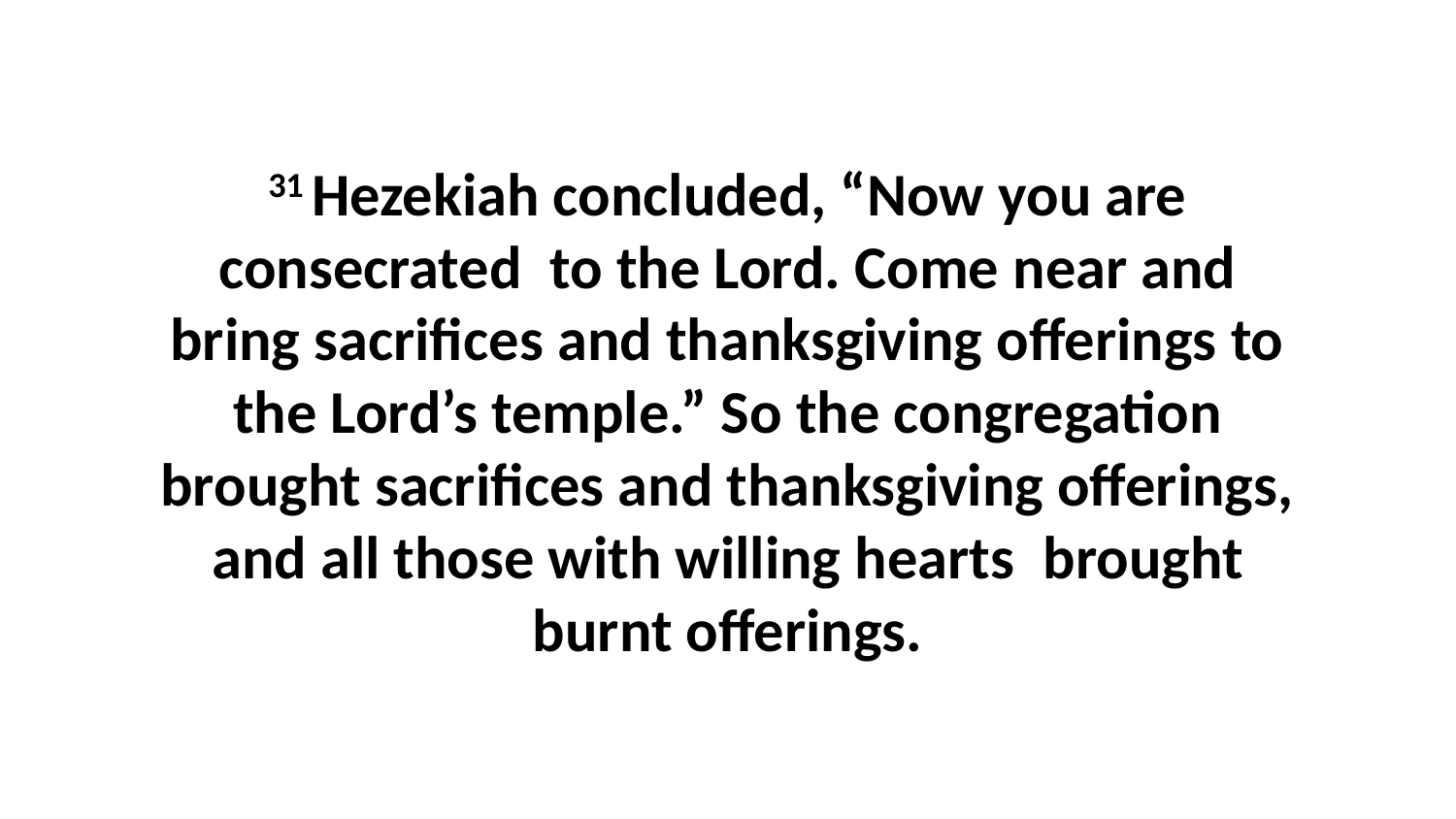

31 Hezekiah concluded, “Now you are consecrated  to the Lord. Come near and bring sacrifices and thanksgiving offerings to the Lord’s temple.” So the congregation brought sacrifices and thanksgiving offerings, and all those with willing hearts  brought burnt offerings.